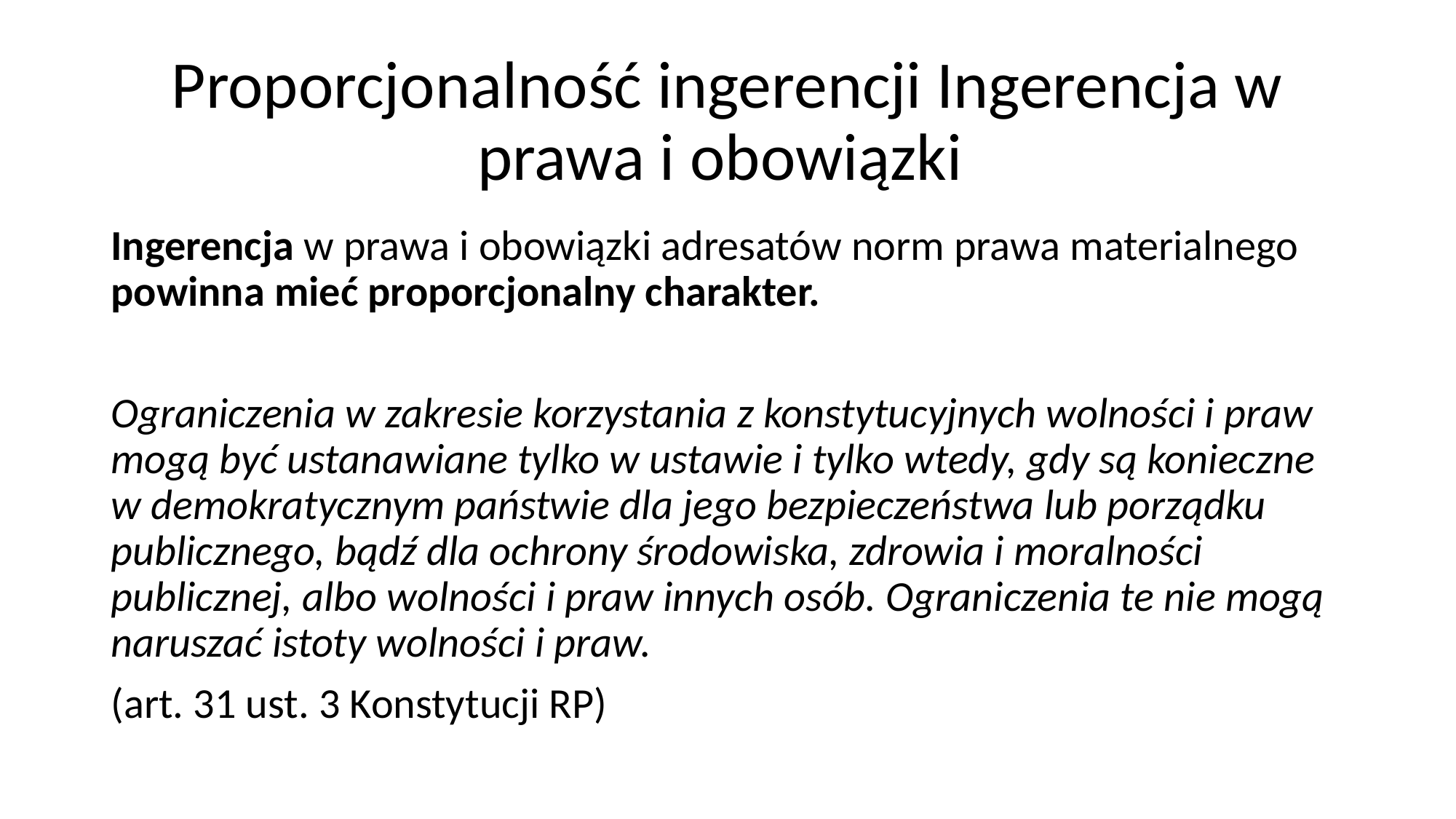

# Proporcjonalność ingerencji Ingerencja w prawa i obowiązki
Ingerencja w prawa i obowiązki adresatów norm prawa materialnego powinna mieć proporcjonalny charakter.

Ograniczenia w zakresie korzystania z konstytucyjnych wolności i praw mogą być ustanawiane tylko w ustawie i tylko wtedy, gdy są konieczne w demokratycznym państwie dla jego bezpieczeństwa lub porządku publicznego, bądź dla ochrony środowiska, zdrowia i moralności publicznej, albo wolności i praw innych osób. Ograniczenia te nie mogą naruszać istoty wolności i praw.
(art. 31 ust. 3 Konstytucji RP)